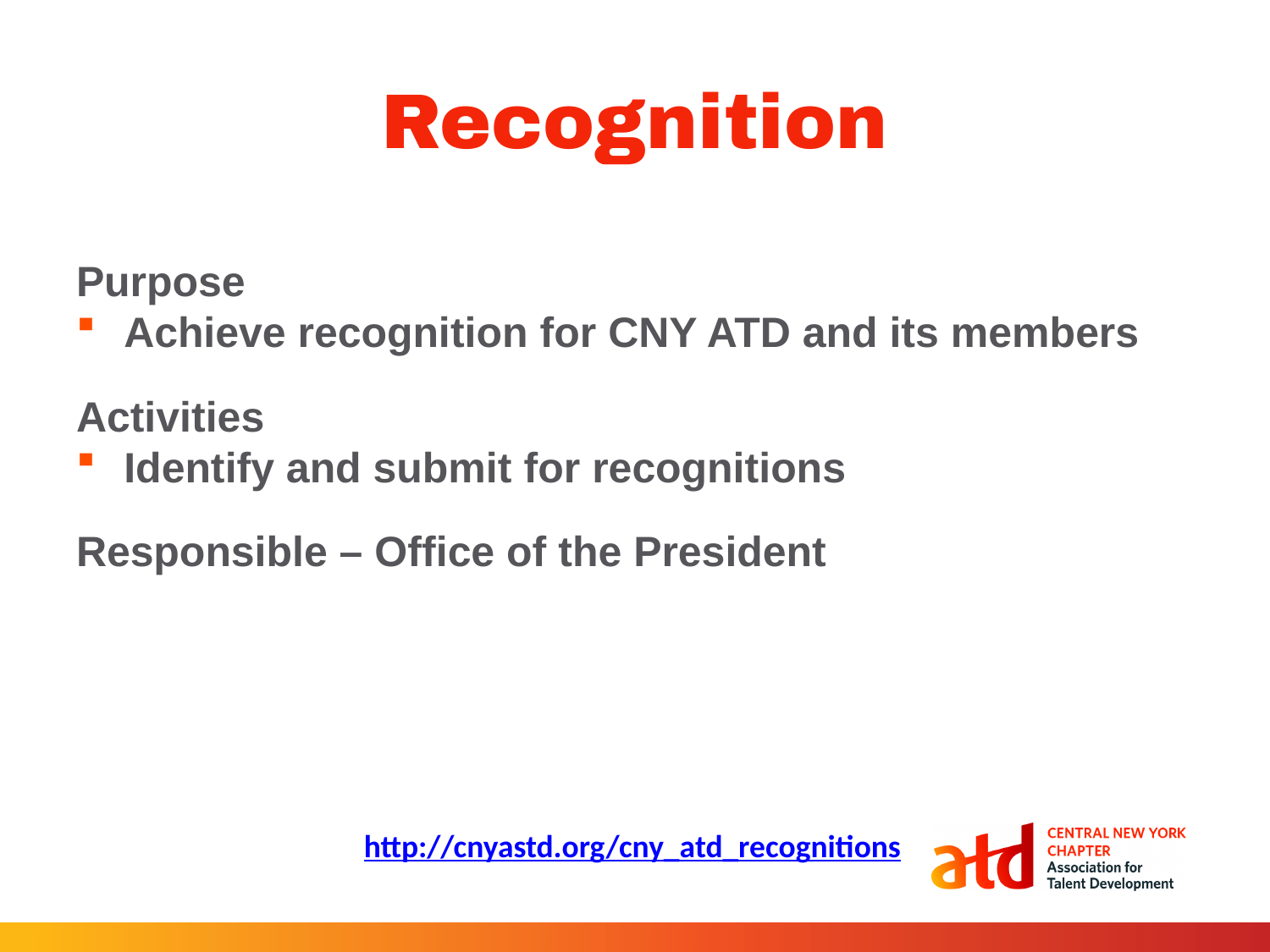

# Recognition
Purpose
Achieve recognition for CNY ATD and its members
Activities
Identify and submit for recognitions
Responsible – Office of the President

http://cnyastd.org/cny_atd_recognitions